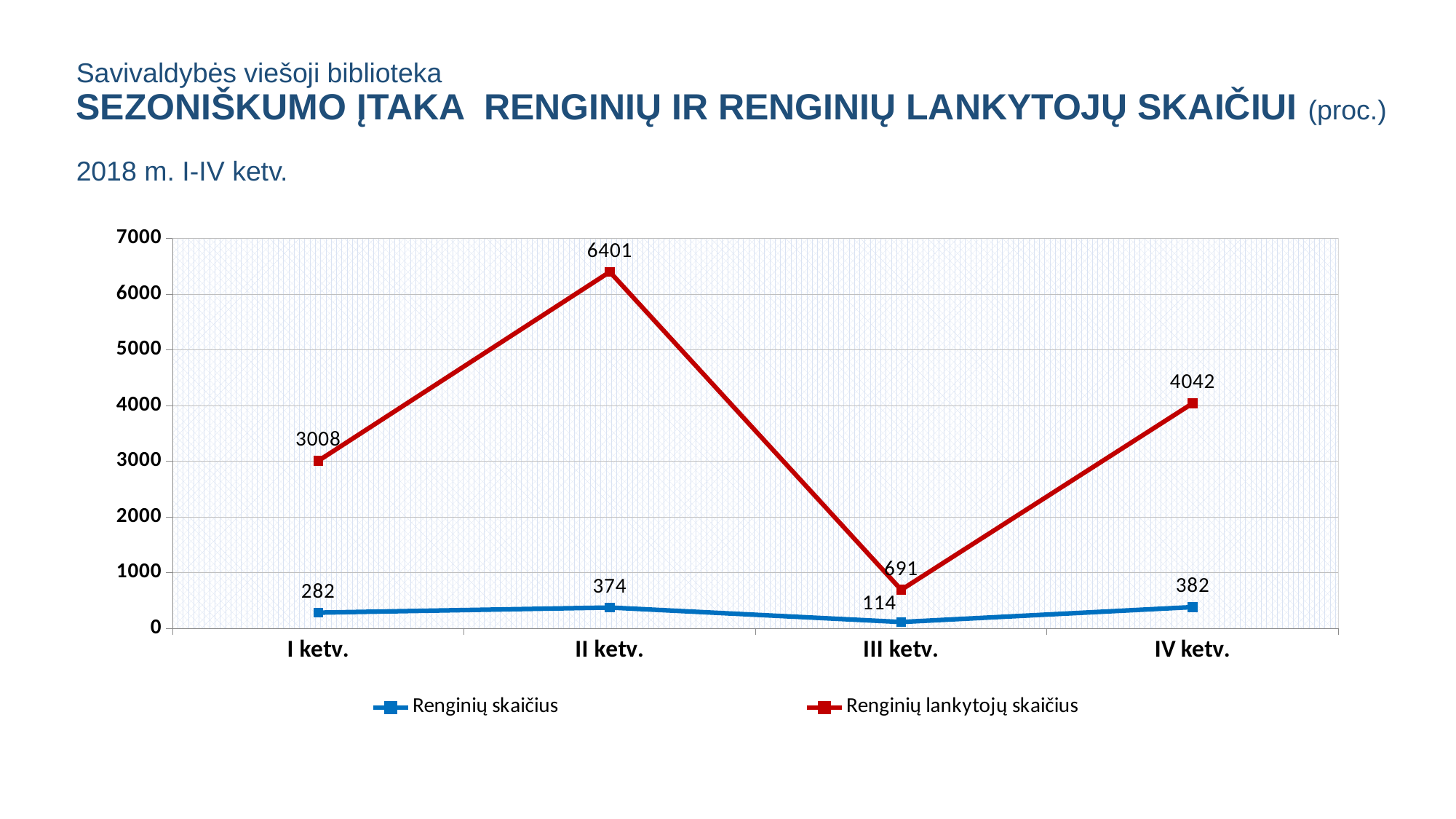

# Savivaldybės viešoji biblioteka SEZONIŠKUMO ĮTAKA  RENGINIŲ IR RENGINIŲ LANKYTOJŲ SKAIČIUI (proc.) 2018 m. I-IV ketv.

### Chart

| Category | Renginių skaičius | Renginių lankytojų skaičius |
|---|---|---|
| I ketv. | 282.0 | 3008.0 |
| II ketv. | 374.0 | 6401.0 |
| III ketv. | 114.0 | 691.0 |
| IV ketv. | 382.0 | 4042.0 |